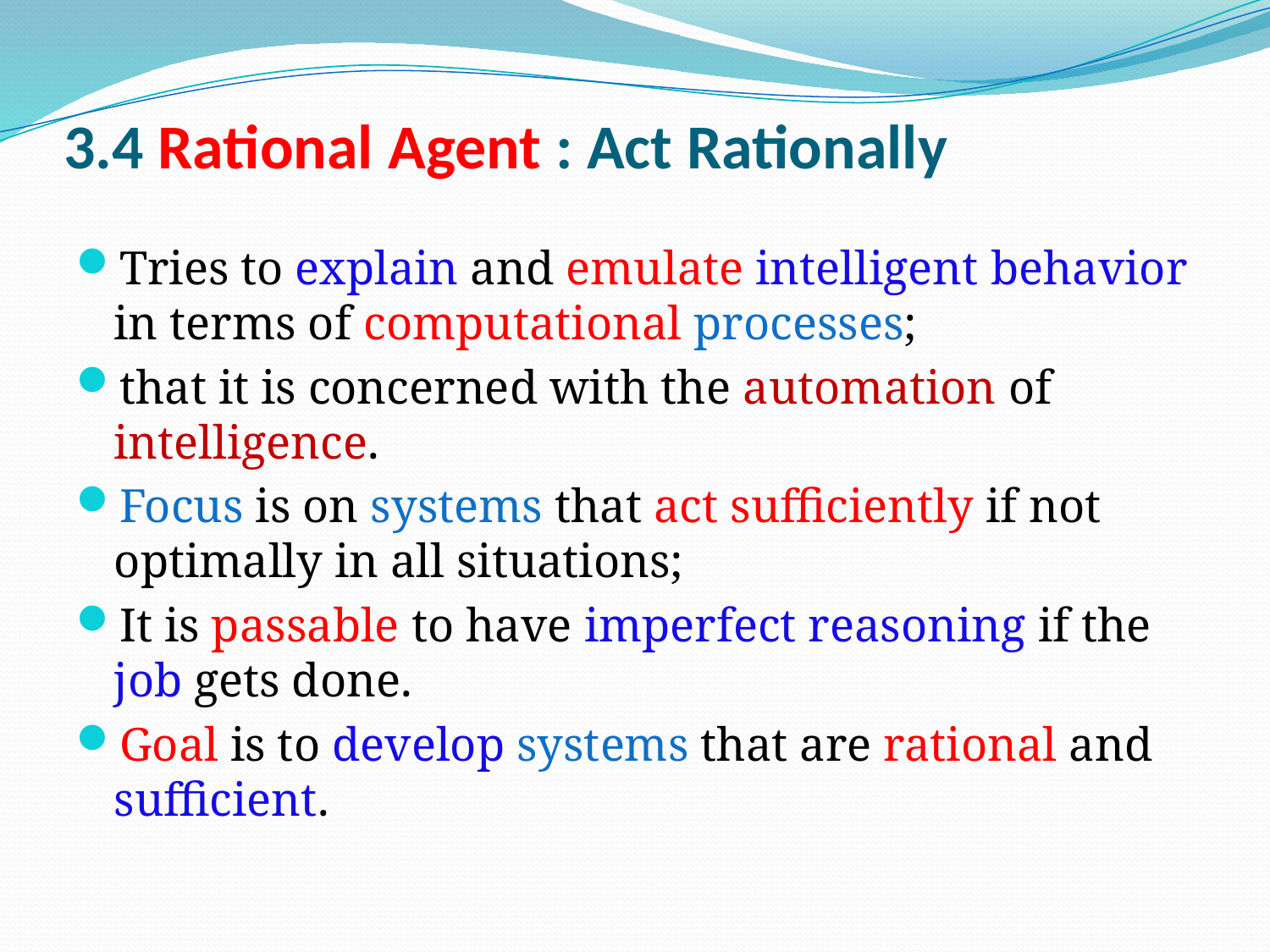

# 3.4 Rational Agent : Act Rationally
Tries to explain and emulate intelligent behavior in terms of computational processes;
that it is concerned with the automation of intelligence.
Focus is on systems that act sufficiently if not optimally in all situations;
It is passable to have imperfect reasoning if the job gets done.
Goal is to develop systems that are rational and sufficient.